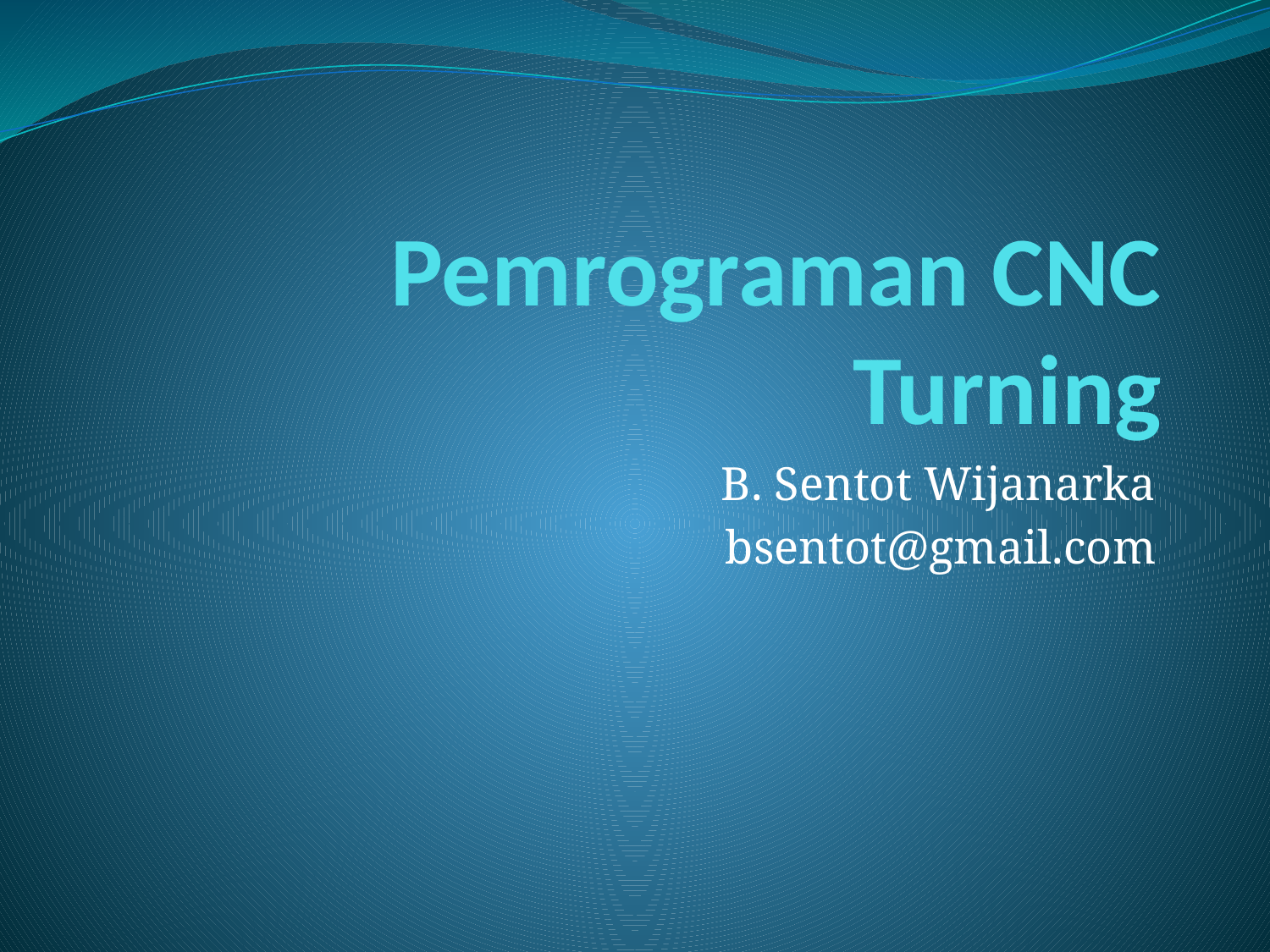

# Pemrograman CNC Turning
B. Sentot Wijanarka
bsentot@gmail.com